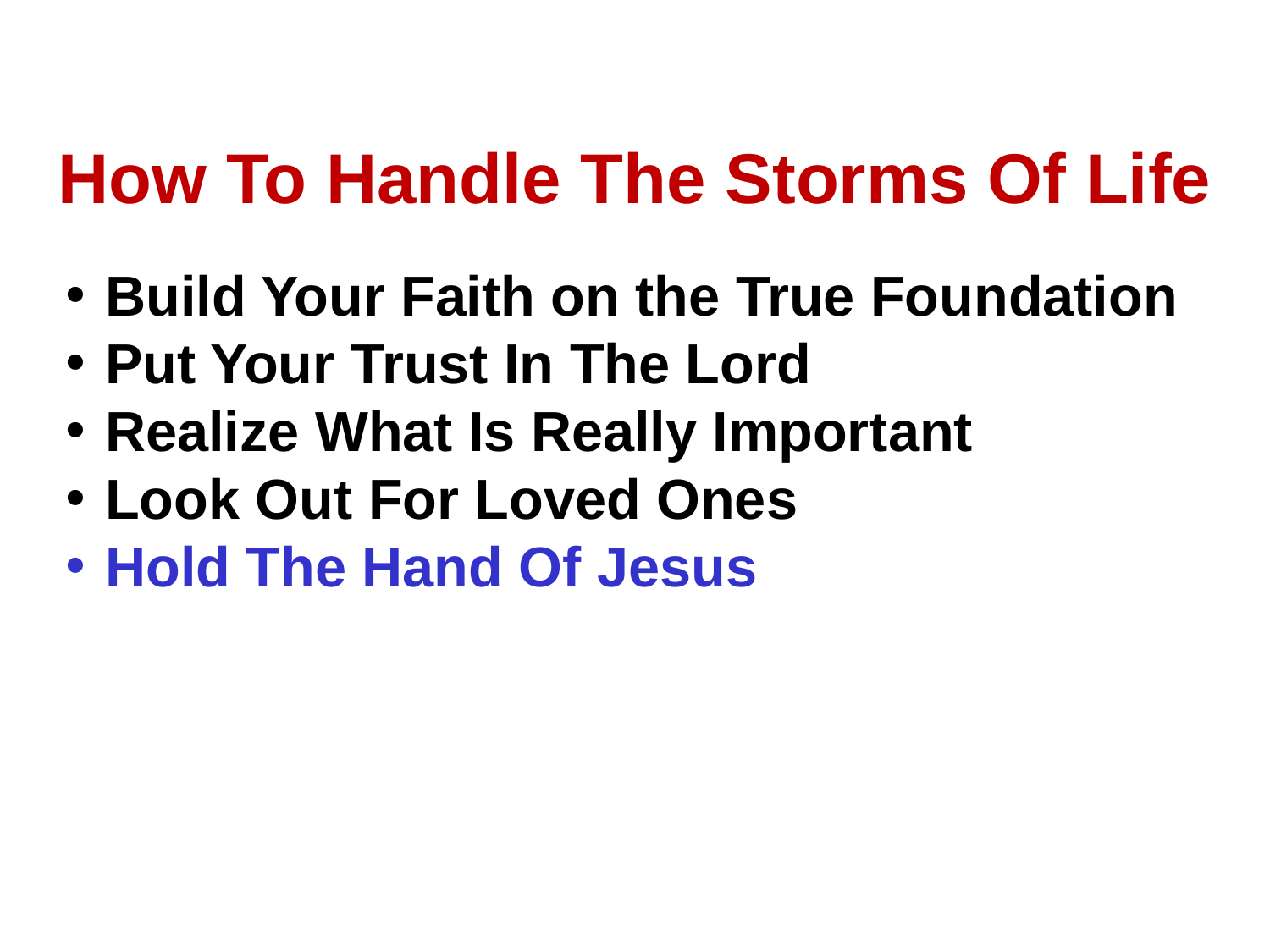

How To Handle The Storms Of Life
Build Your Faith on the True Foundation
Put Your Trust In The Lord
Realize What Is Really Important
Look Out For Loved Ones
Hold The Hand Of Jesus